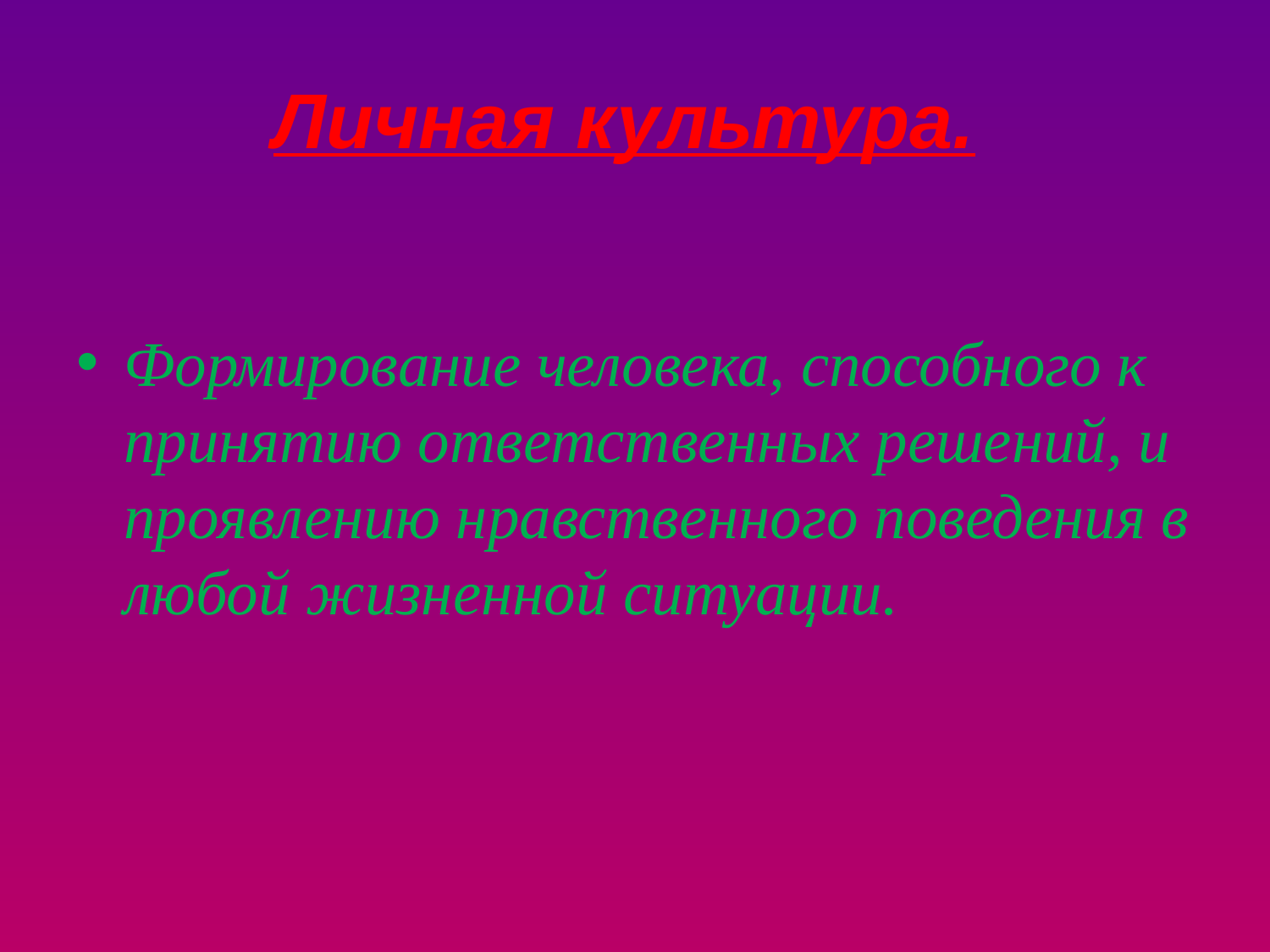

# Личная культура.

Формирование человека, способного к принятию ответственных решений, и проявлению нравственного поведения в любой жизненной ситуации.